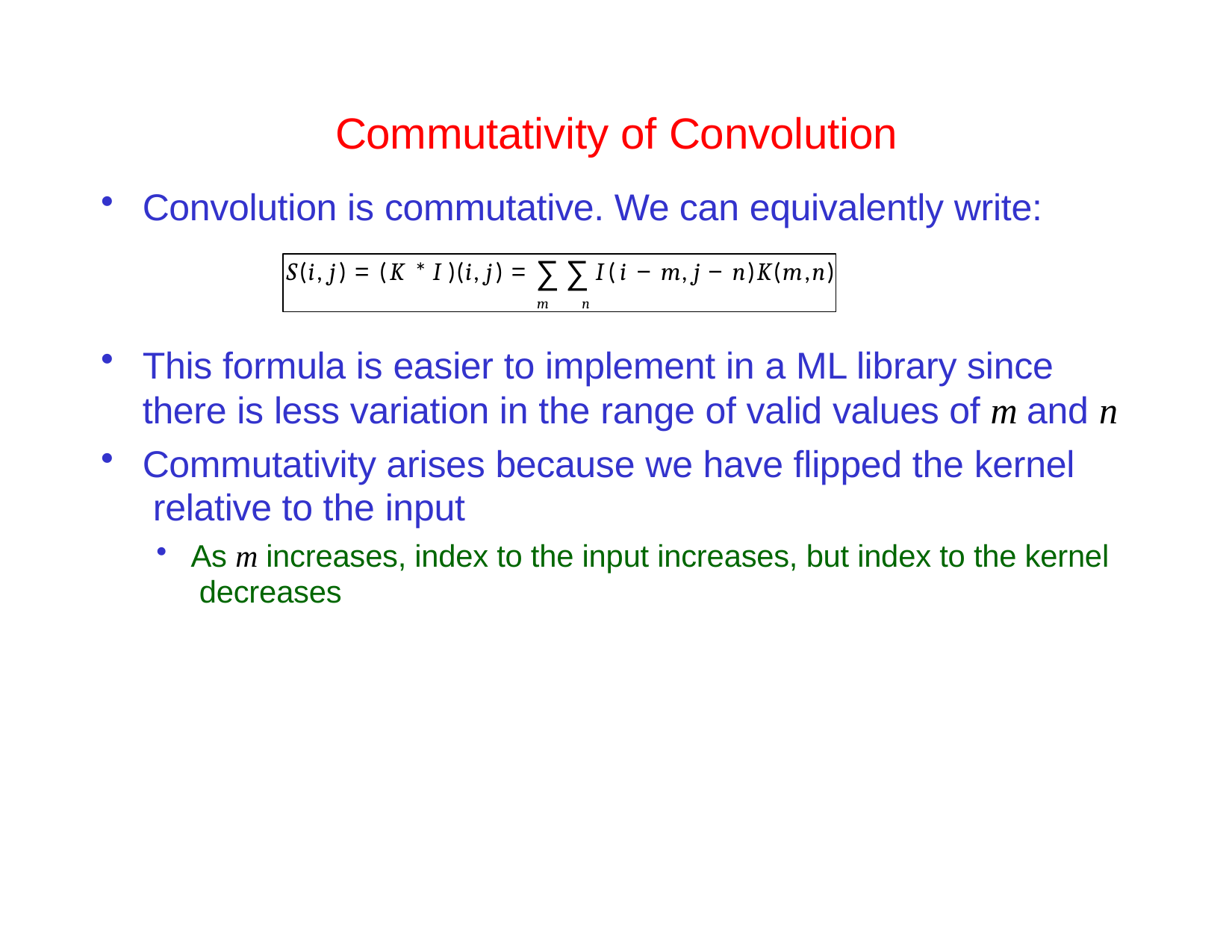

# Commutativity of Convolution
Convolution is commutative. We can equivalently write:
S(i, j) = (K * I )(i, j) = ∑∑I(i − m, j − n)K(m,n)
m	n
This formula is easier to implement in a ML library since  there is less variation in the range of valid values of m and n
Commutativity arises because we have flipped the kernel  relative to the input
As m increases, index to the input increases, but index to the kernel  decreases